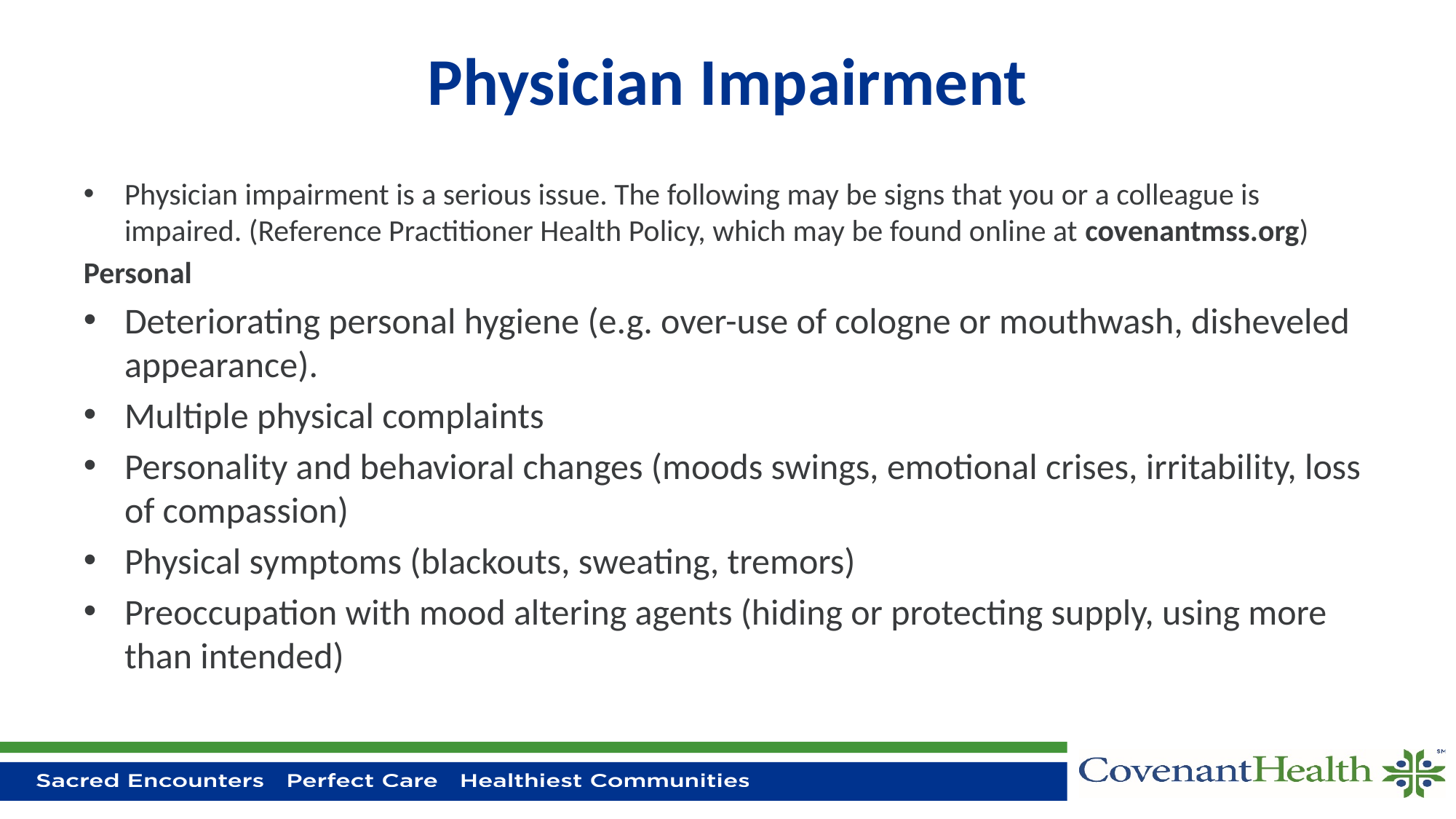

# Physician Impairment
Physician impairment is a serious issue. The following may be signs that you or a colleague is impaired. (Reference Practitioner Health Policy, which may be found online at covenantmss.org)
Personal
Deteriorating personal hygiene (e.g. over-use of cologne or mouthwash, disheveled appearance).
Multiple physical complaints
Personality and behavioral changes (moods swings, emotional crises, irritability, loss of compassion)
Physical symptoms (blackouts, sweating, tremors)
Preoccupation with mood altering agents (hiding or protecting supply, using more than intended)